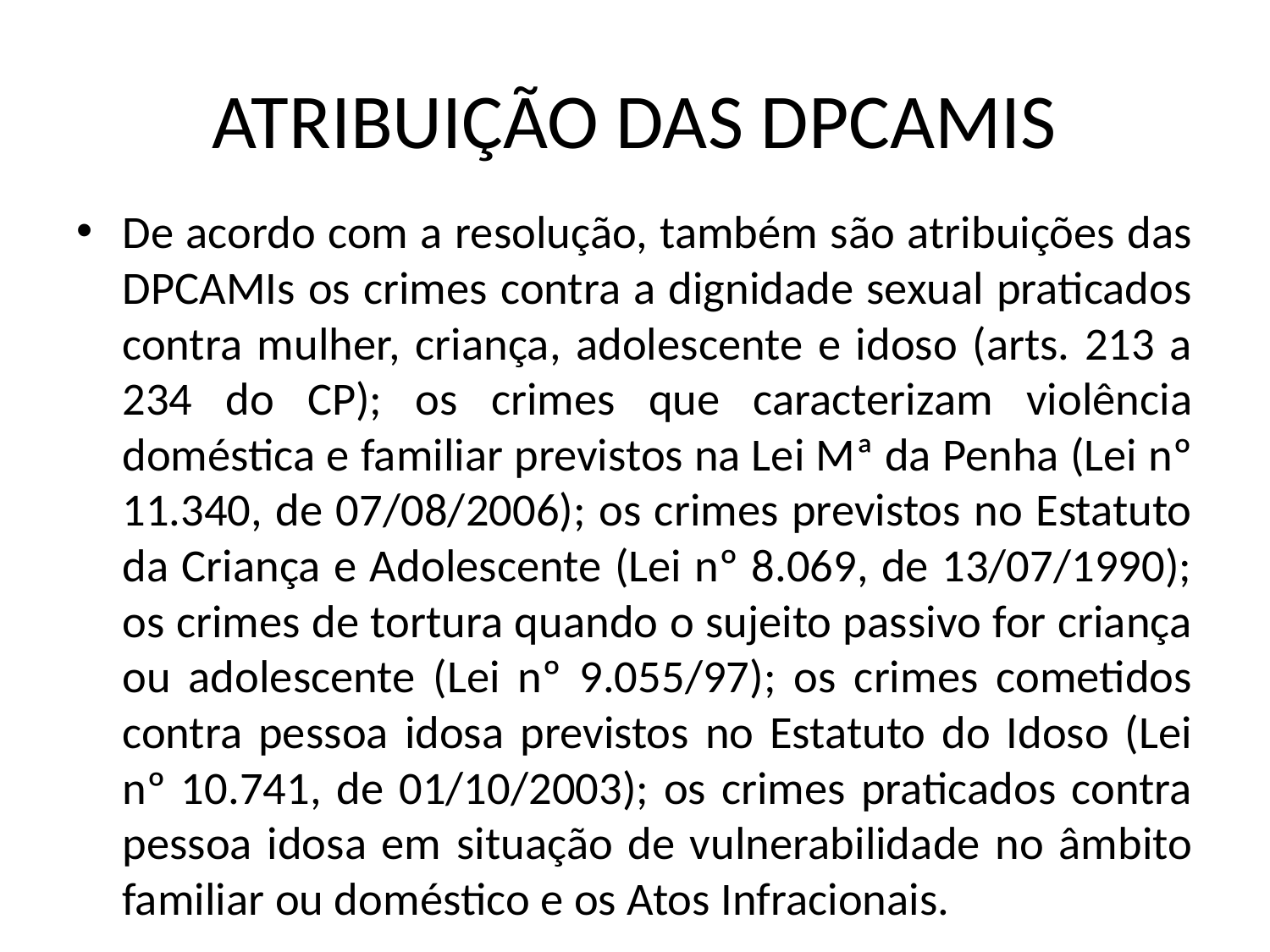

# ATRIBUIÇÃO DAS DPCAMIS
De acordo com a resolução, também são atribuições das DPCAMIs os crimes contra a dignidade sexual praticados contra mulher, criança, adolescente e idoso (arts. 213 a 234 do CP); os crimes que caracterizam violência doméstica e familiar previstos na Lei Mª da Penha (Lei nº 11.340, de 07/08/2006); os crimes previstos no Estatuto da Criança e Adolescente (Lei nº 8.069, de 13/07/1990); os crimes de tortura quando o sujeito passivo for criança ou adolescente (Lei nº 9.055/97); os crimes cometidos contra pessoa idosa previstos no Estatuto do Idoso (Lei nº 10.741, de 01/10/2003); os crimes praticados contra pessoa idosa em situação de vulnerabilidade no âmbito familiar ou doméstico e os Atos Infracionais.